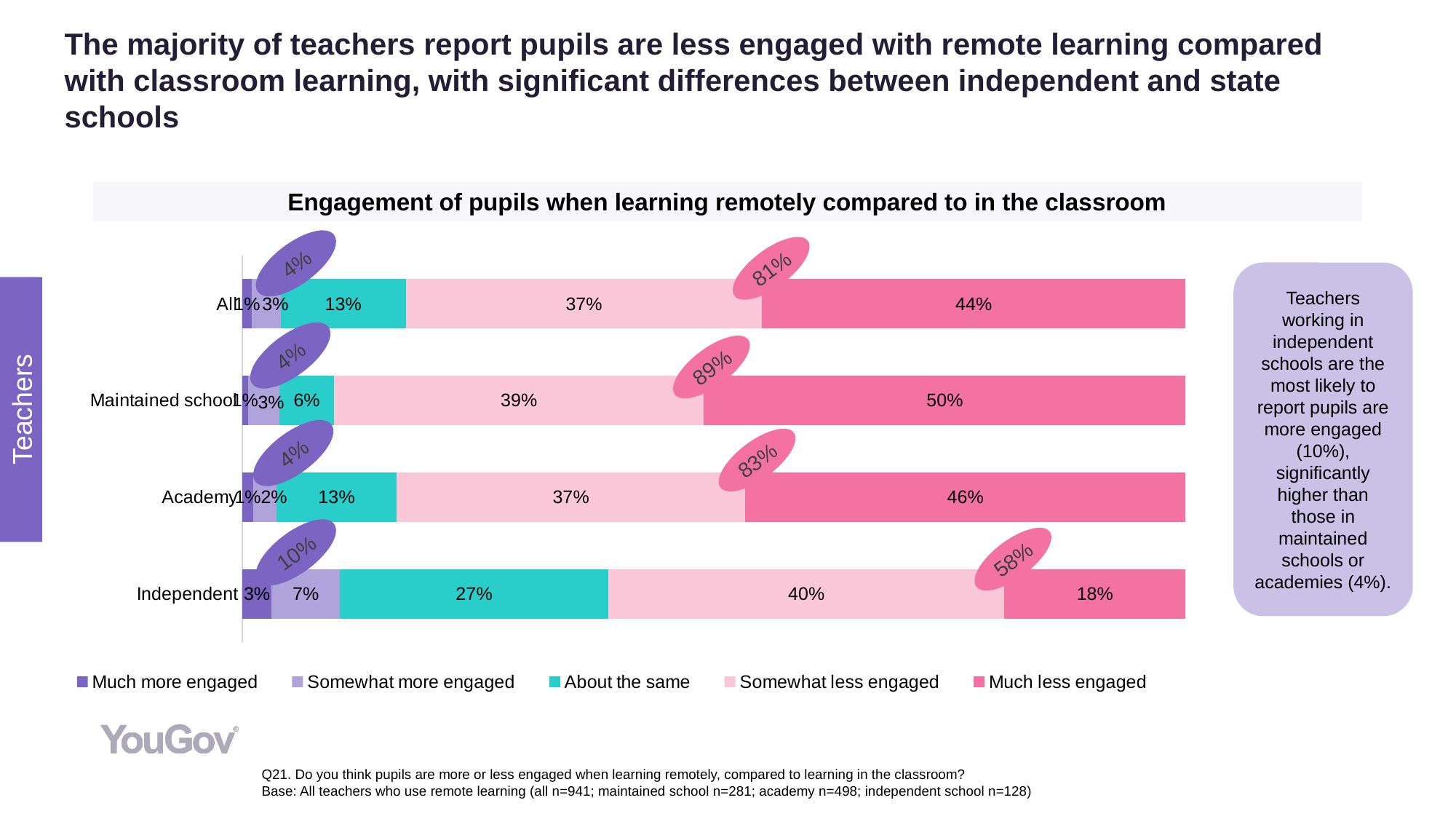

# The majority of teachers report pupils are less engaged with remote learning compared with classroom learning, with significant differences between independent and state schools
Engagement of pupils when learning remotely compared to in the classroom

### Chart

| Category | Much more engaged | Somewhat more engaged | About the same | Somewhat less engaged | Much less engaged |
|---|---|---|---|---|---|
| Independent | 0.0297 | 0.0687 | 0.2709 | 0.3994 | 0.1827 |
| Academy | 0.0117 | 0.0242 | 0.126 | 0.3656 | 0.4616 |
| Maintained school | 0.0058 | 0.0331 | 0.0566 | 0.3859 | 0.502 |
| All | 0.01 | 0.03 | 0.13 | 0.37 | 0.44 |
4%
81%
Teachers working in independent schools are the most likely to report pupils are more engaged (10%), significantly higher than those in maintained schools or academies (4%).
Teachers
4%
89%
4%
83%
10%
58%
Q21. Do you think pupils are more or less engaged when learning remotely, compared to learning in the classroom?
Base: All teachers who use remote learning (all n=941; maintained school n=281; academy n=498; independent school n=128)